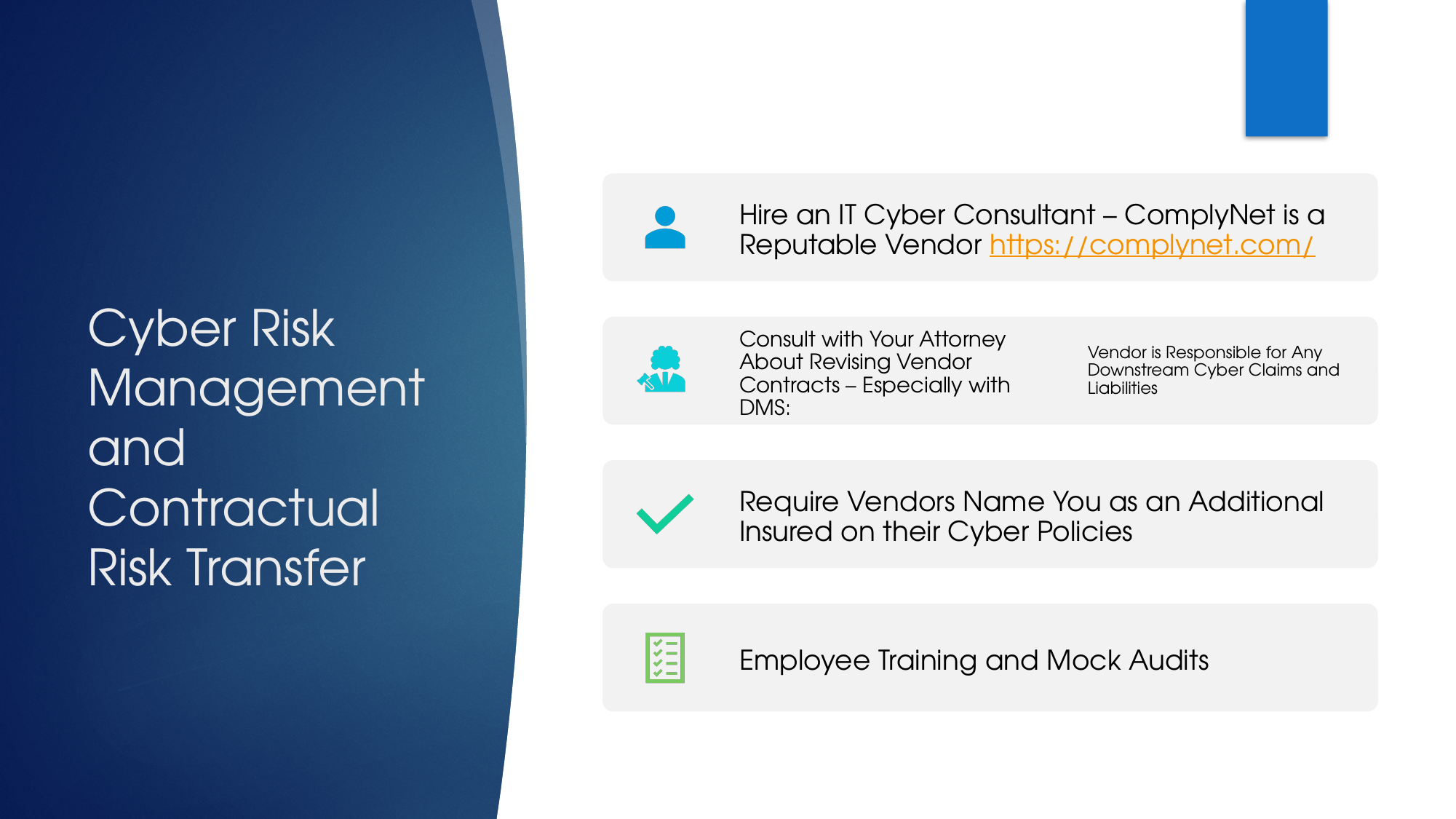

# Cyber Risk Management and Contractual Risk Transfer
Hire an IT Cyber Consultant – ComplyNet is a Reputable Vendor https://complynet.com/
Consult with Your Attorney About Revising Vendor Contracts – Especially with DMS:
Vendor is Responsible for Any Downstream Cyber Claims and Liabilities
Require Vendors Name You as an Additional Insured on their Cyber Policies
Employee Training and Mock Audits